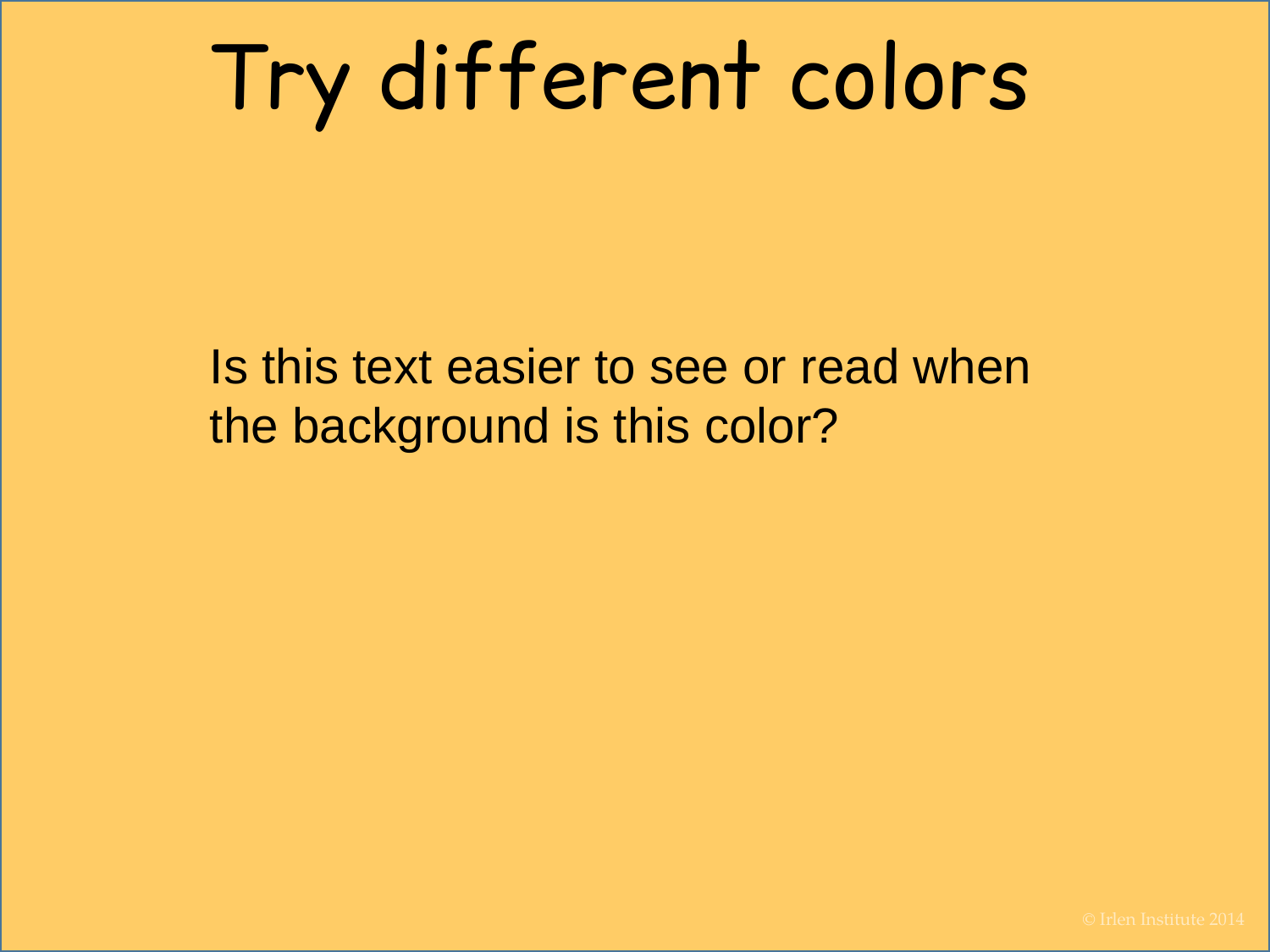

Try different colors
# Is this text easier to see or read when the background is this color?
© Irlen Institute 2014